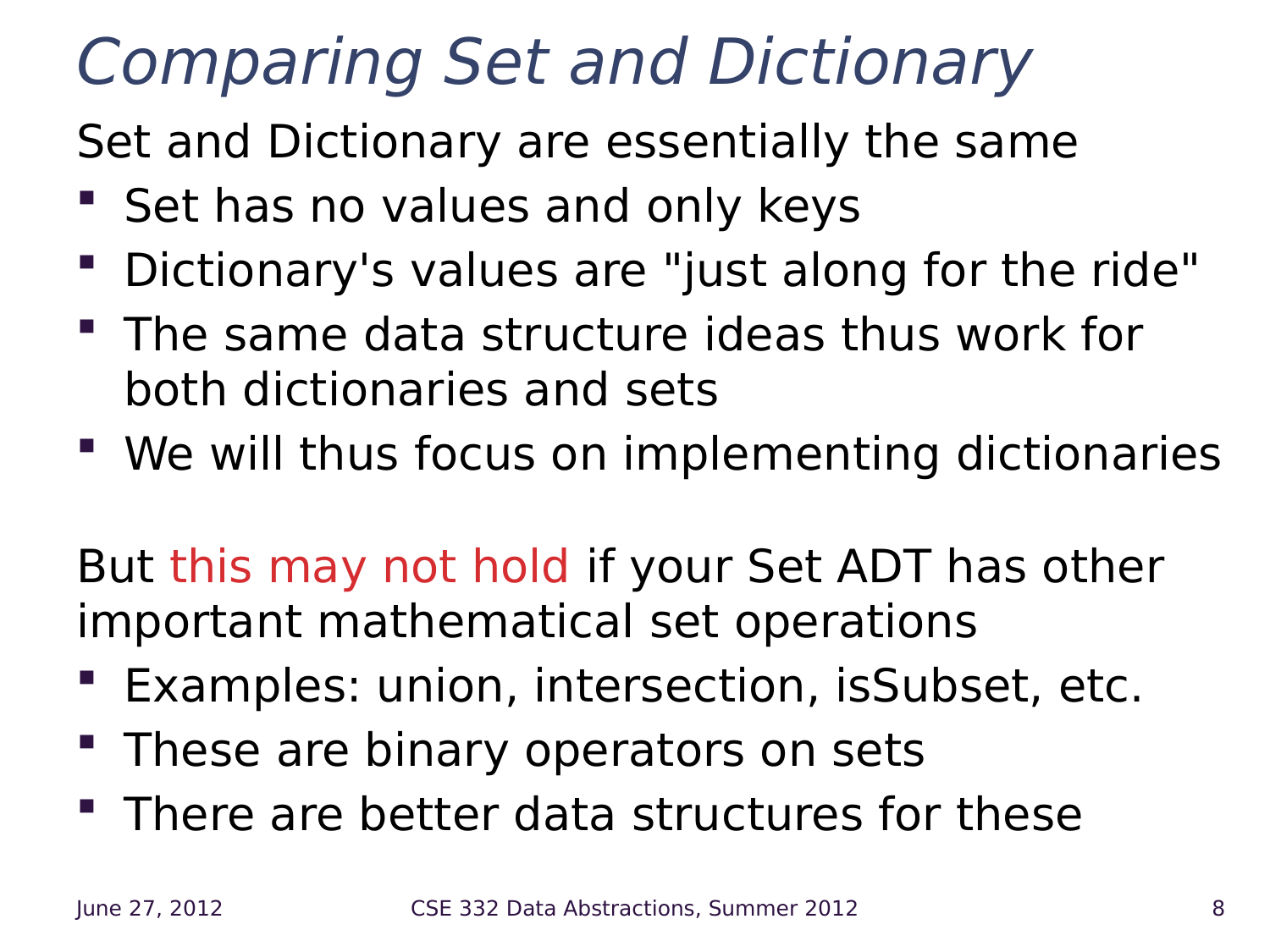

# Comparing Set and Dictionary
Set and Dictionary are essentially the same
Set has no values and only keys
Dictionary's values are "just along for the ride"
The same data structure ideas thus work for both dictionaries and sets
We will thus focus on implementing dictionaries

But this may not hold if your Set ADT has other important mathematical set operations
Examples: union, intersection, isSubset, etc.
These are binary operators on sets
There are better data structures for these
June 27, 2012
CSE 332 Data Abstractions, Summer 2012
8